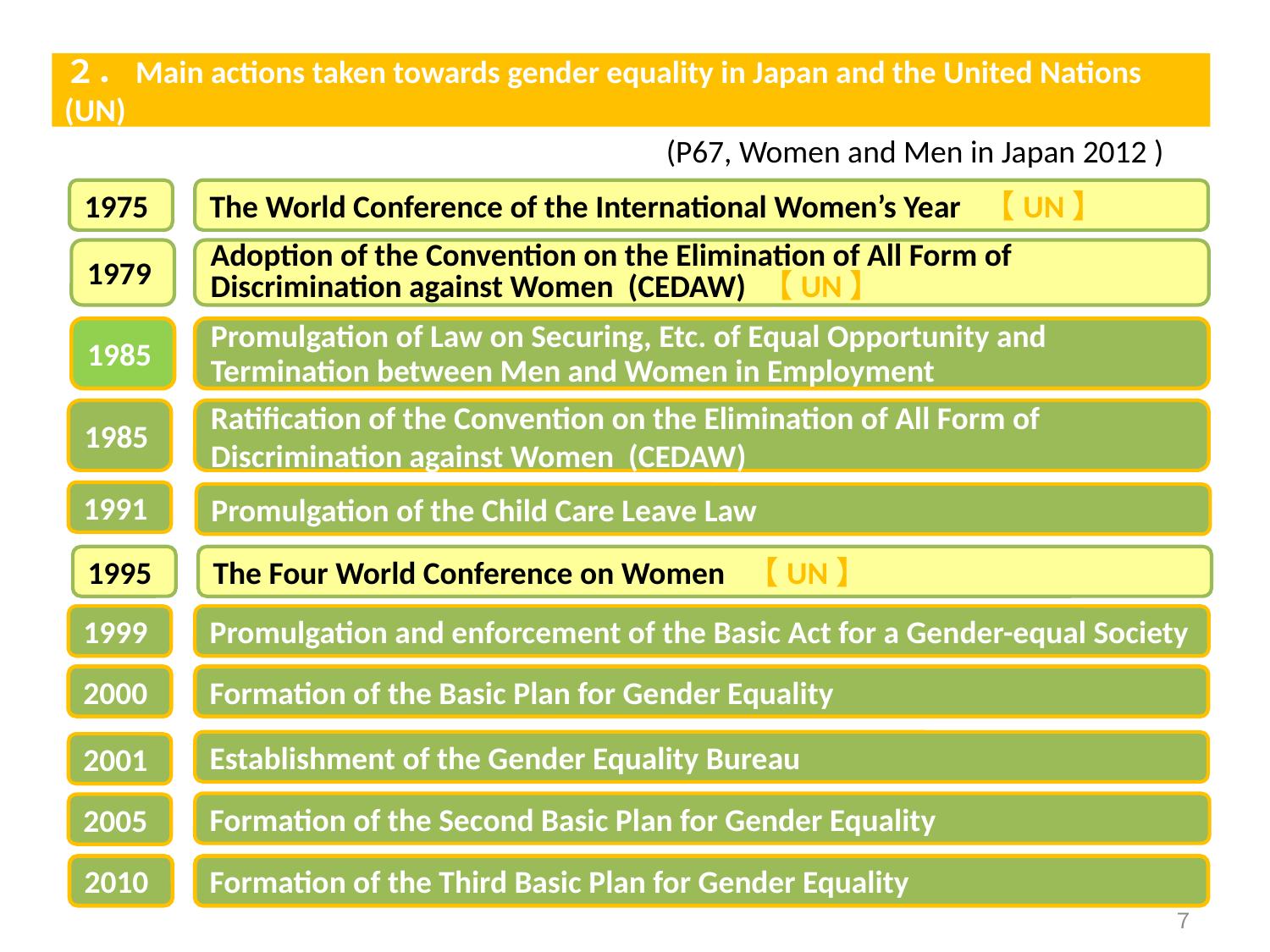

２．Main actions taken towards gender equality in Japan and the United Nations (UN)
(P67, Women and Men in Japan 2012 )
1975
The World Conference of the International Women’s Year  【UN】
1979
Adoption of the Convention on the Elimination of All Form of Discrimination against Women  (CEDAW) 【UN】
1985
Promulgation of Law on Securing, Etc. of Equal Opportunity and 　　Termination between Men and Women in Employment
1985
Ratification of the Convention on the Elimination of All Form of Discrimination against Women  (CEDAW)
1991
Promulgation of the Child Care Leave Law
1995
The Four World Conference on Women  【UN】
1999
Promulgation and enforcement of the Basic Act for a Gender-equal Society
2000
Formation of the Basic Plan for Gender Equality
Establishment of the Gender Equality Bureau
2001
Formation of the Second Basic Plan for Gender Equality
2005
2010
Formation of the Third Basic Plan for Gender Equality
７